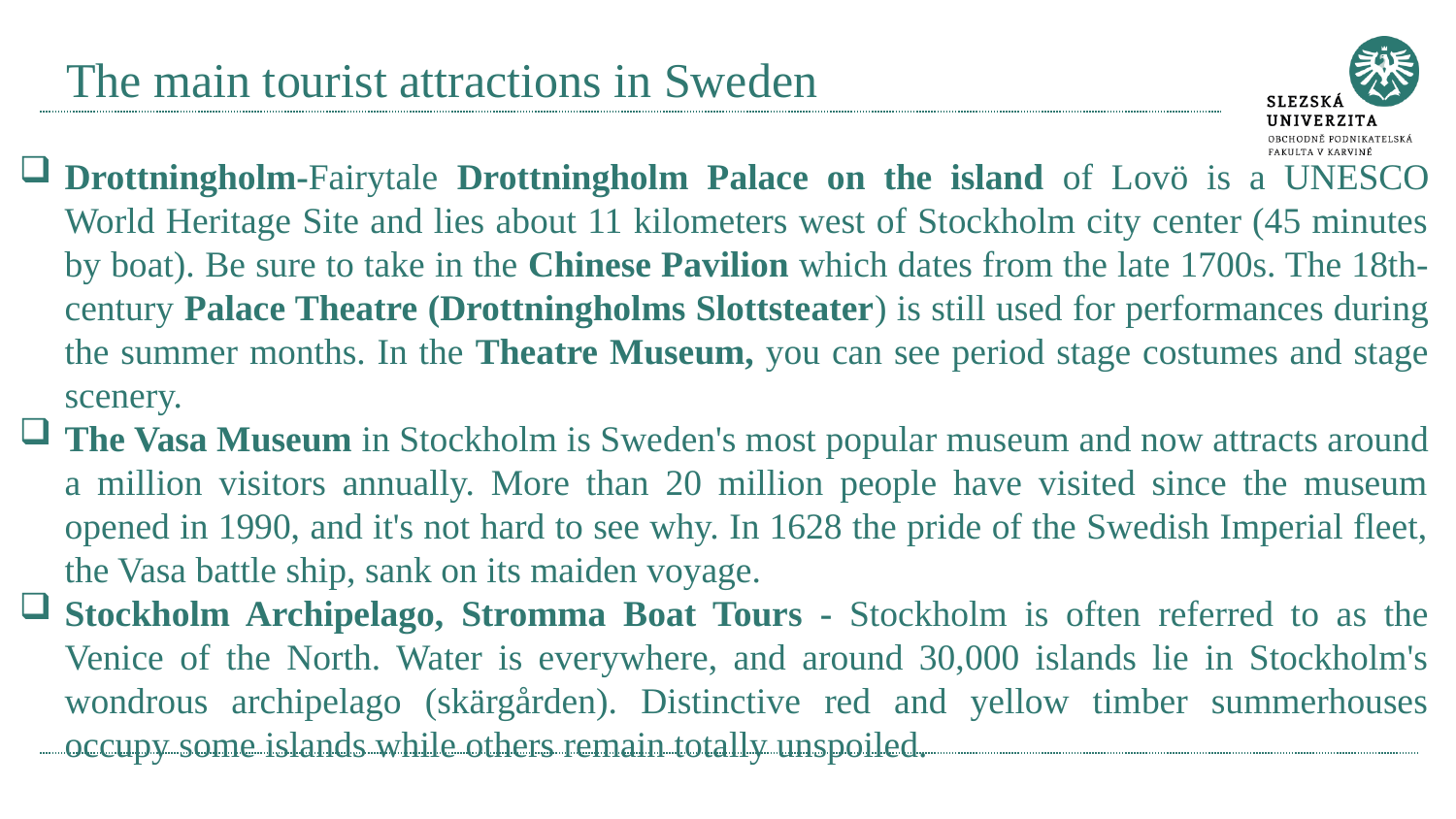

# The main tourist attractions in Sweden
Drottningholm-Fairytale Drottningholm Palace on the island of Lovö is a UNESCO World Heritage Site and lies about 11 kilometers west of Stockholm city center (45 minutes by boat). Be sure to take in the Chinese Pavilion which dates from the late 1700s. The 18th-century Palace Theatre (Drottningholms Slottsteater) is still used for performances during the summer months. In the Theatre Museum, you can see period stage costumes and stage scenery.
The Vasa Museum in Stockholm is Sweden's most popular museum and now attracts around a million visitors annually. More than 20 million people have visited since the museum opened in 1990, and it's not hard to see why. In 1628 the pride of the Swedish Imperial fleet, the Vasa battle ship, sank on its maiden voyage.
Stockholm Archipelago, Stromma Boat Tours - Stockholm is often referred to as the Venice of the North. Water is everywhere, and around 30,000 islands lie in Stockholm's wondrous archipelago (skärgården). Distinctive red and yellow timber summerhouses occupy some islands while others remain totally unspoiled.